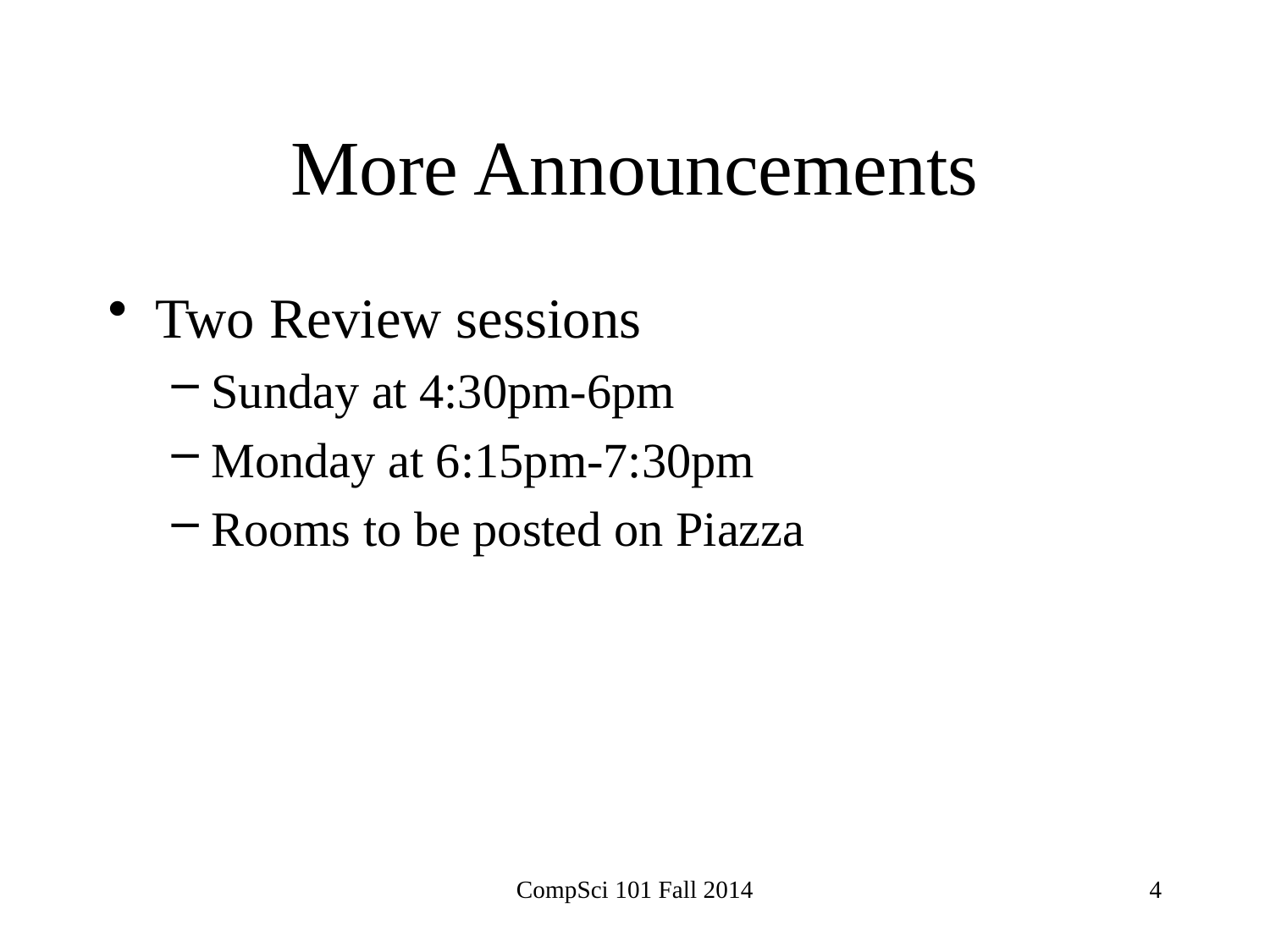

# More Announcements
Two Review sessions
Sunday at 4:30pm-6pm
Monday at 6:15pm-7:30pm
Rooms to be posted on Piazza
CompSci 101 Fall 2014
4